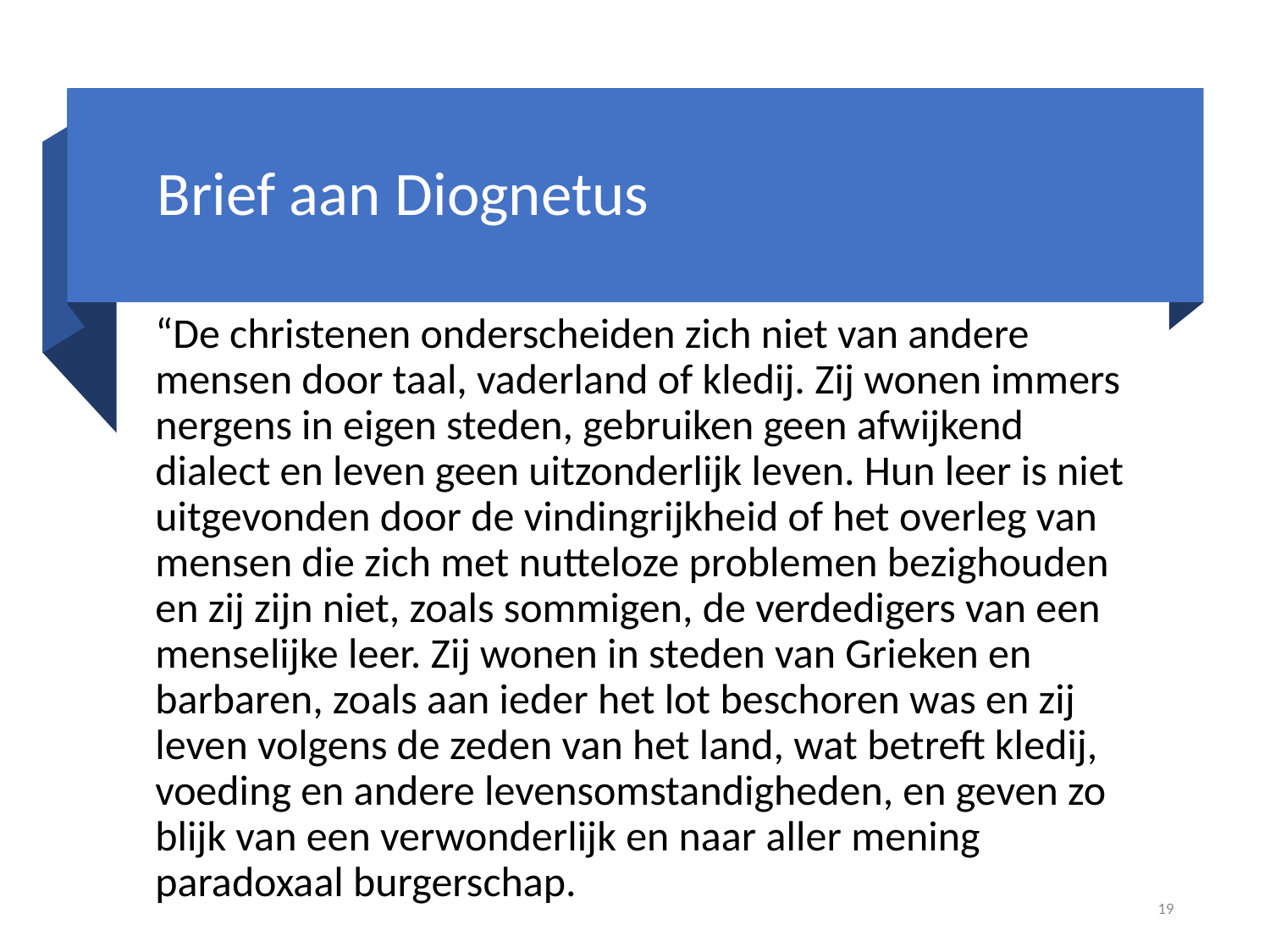

# Brief aan Diognetus

“De christenen onderscheiden zich niet van andere mensen door taal, vaderland of kledij. Zij wonen immers nergens in eigen steden, gebruiken geen afwijkend dialect en leven geen uitzonderlijk leven. Hun leer is niet uitgevonden door de vindingrijkheid of het overleg van mensen die zich met nutteloze problemen bezighouden en zij zijn niet, zoals sommigen, de verdedigers van een menselijke leer. Zij wonen in steden van Grieken en barbaren, zoals aan ieder het lot beschoren was en zij leven volgens de zeden van het land, wat betreft kledij, voeding en andere levensomstandigheden, en geven zo blijk van een verwonderlijk en naar aller mening paradoxaal burgerschap.
19